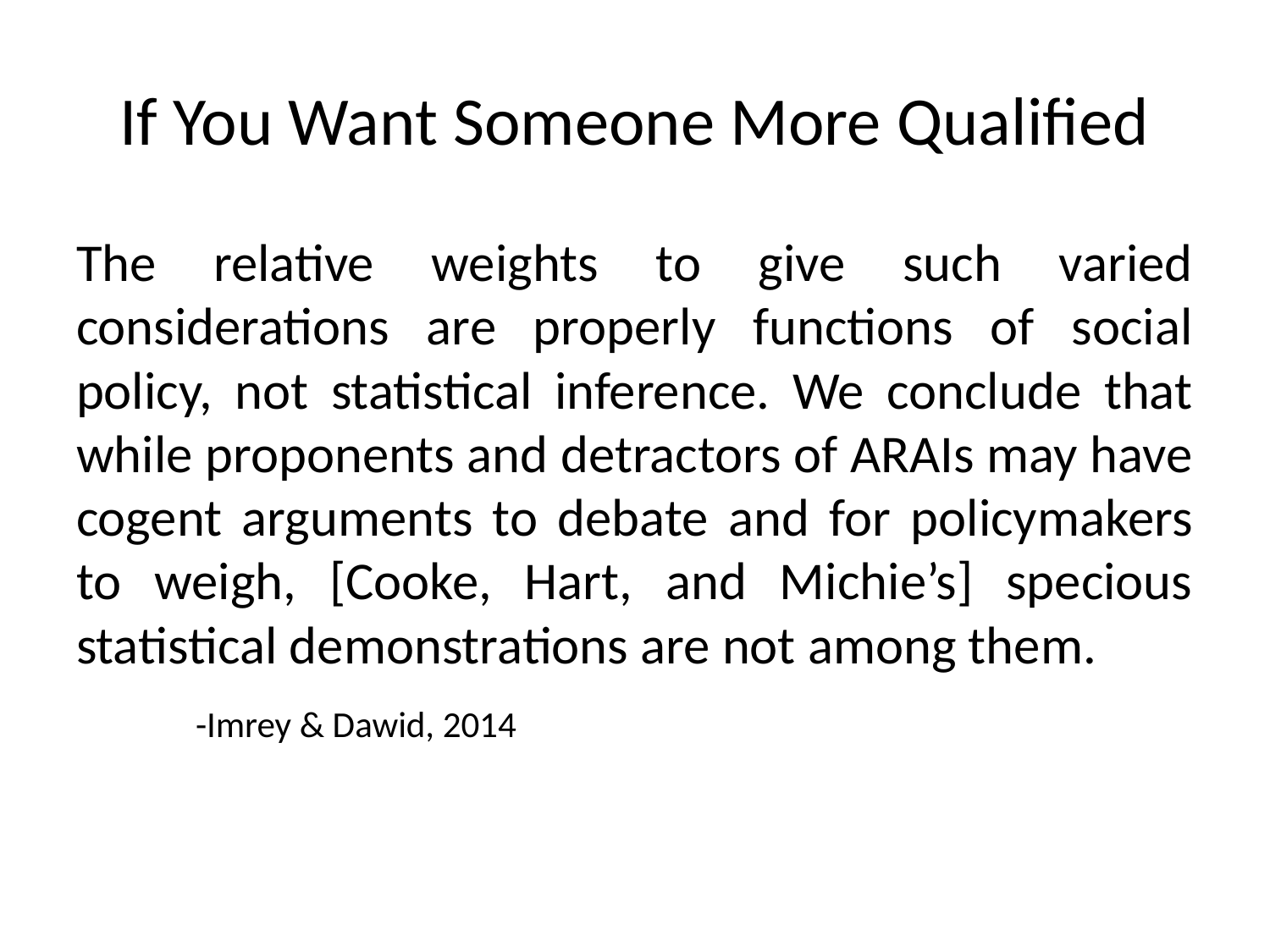

# If You Want Someone More Qualified
The relative weights to give such varied considerations are properly functions of social policy, not statistical inference. We conclude that while proponents and detractors of ARAIs may have cogent arguments to debate and for policymakers to weigh, [Cooke, Hart, and Michie’s] specious statistical demonstrations are not among them.
											-Imrey & Dawid, 2014